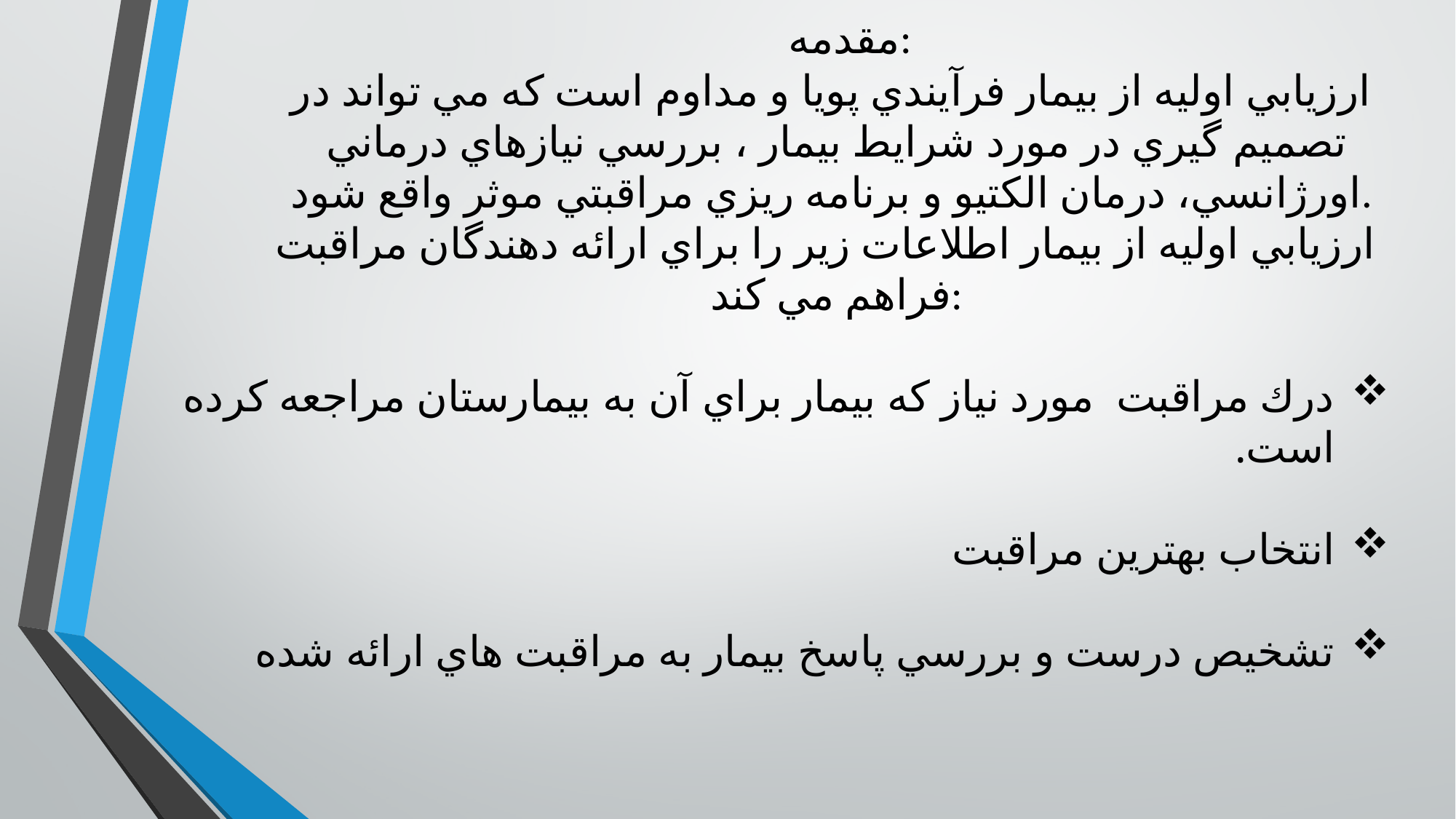

مقدمه:
ارزيابي اوليه از بيمار فرآيندي پويا و مداوم است كه مي تواند در
 تصميم گيري در مورد شرايط بيمار ، بررسي نيازهاي درماني
 اورژانسي، درمان الكتيو و برنامه ريزي مراقبتي موثر واقع شود.
ارزيابي اوليه از بيمار اطلاعات زير را براي ارائه دهندگان مراقبت
 فراهم مي كند:

درك مراقبت  مورد نياز كه بيمار براي آن به بيمارستان مراجعه كرده است.

انتخاب بهترين مراقبت

تشخيص درست و بررسي پاسخ بيمار به مراقبت هاي ارائه شده